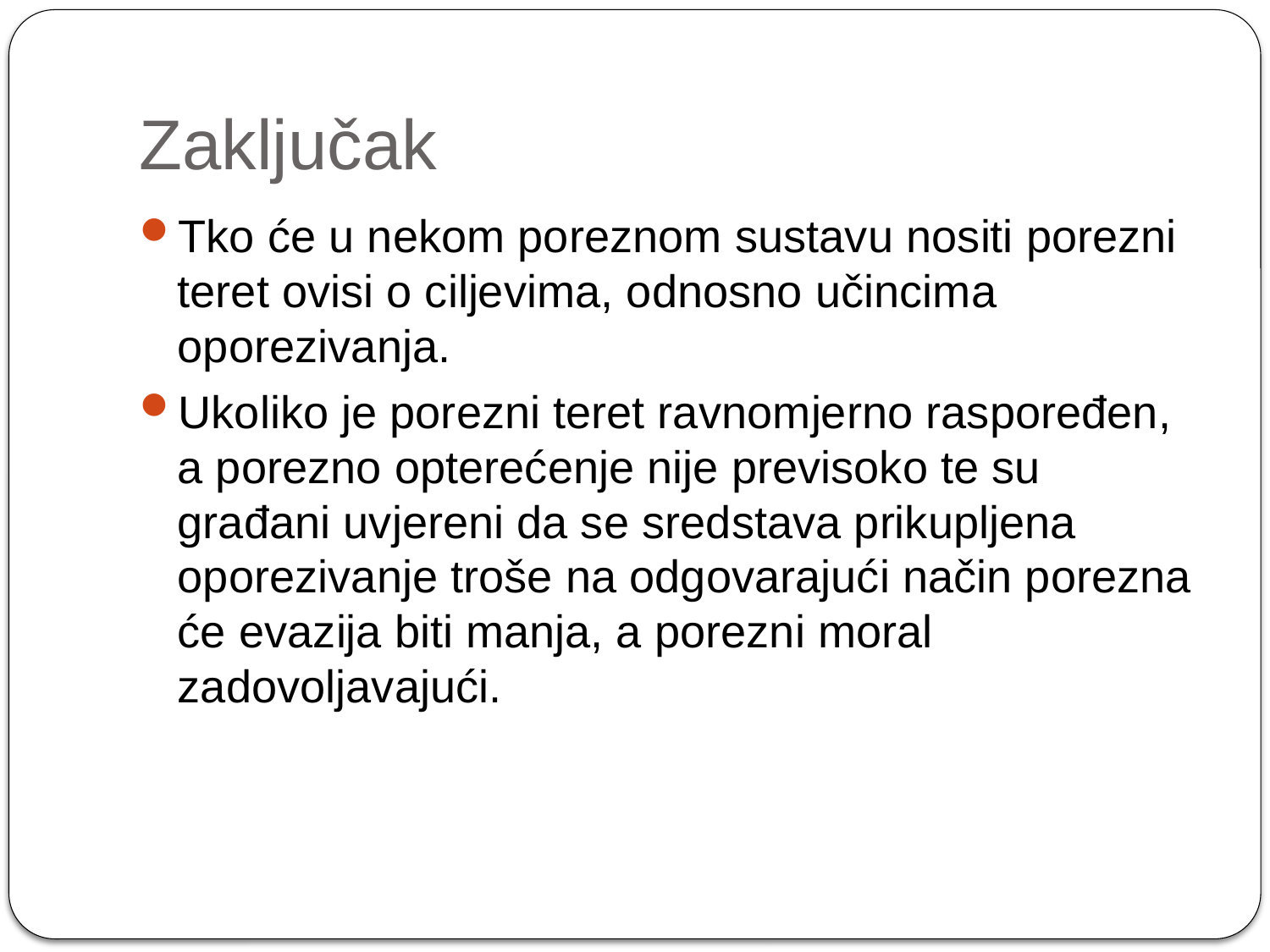

# Zaključak
Tko će u nekom poreznom sustavu nositi porezni teret ovisi o ciljevima, odnosno učincima oporezivanja.
Ukoliko je porezni teret ravnomjerno raspoređen, a porezno opterećenje nije previsoko te su građani uvjereni da se sredstava prikupljena oporezivanje troše na odgovarajući način porezna će evazija biti manja, a porezni moral zadovoljavajući.